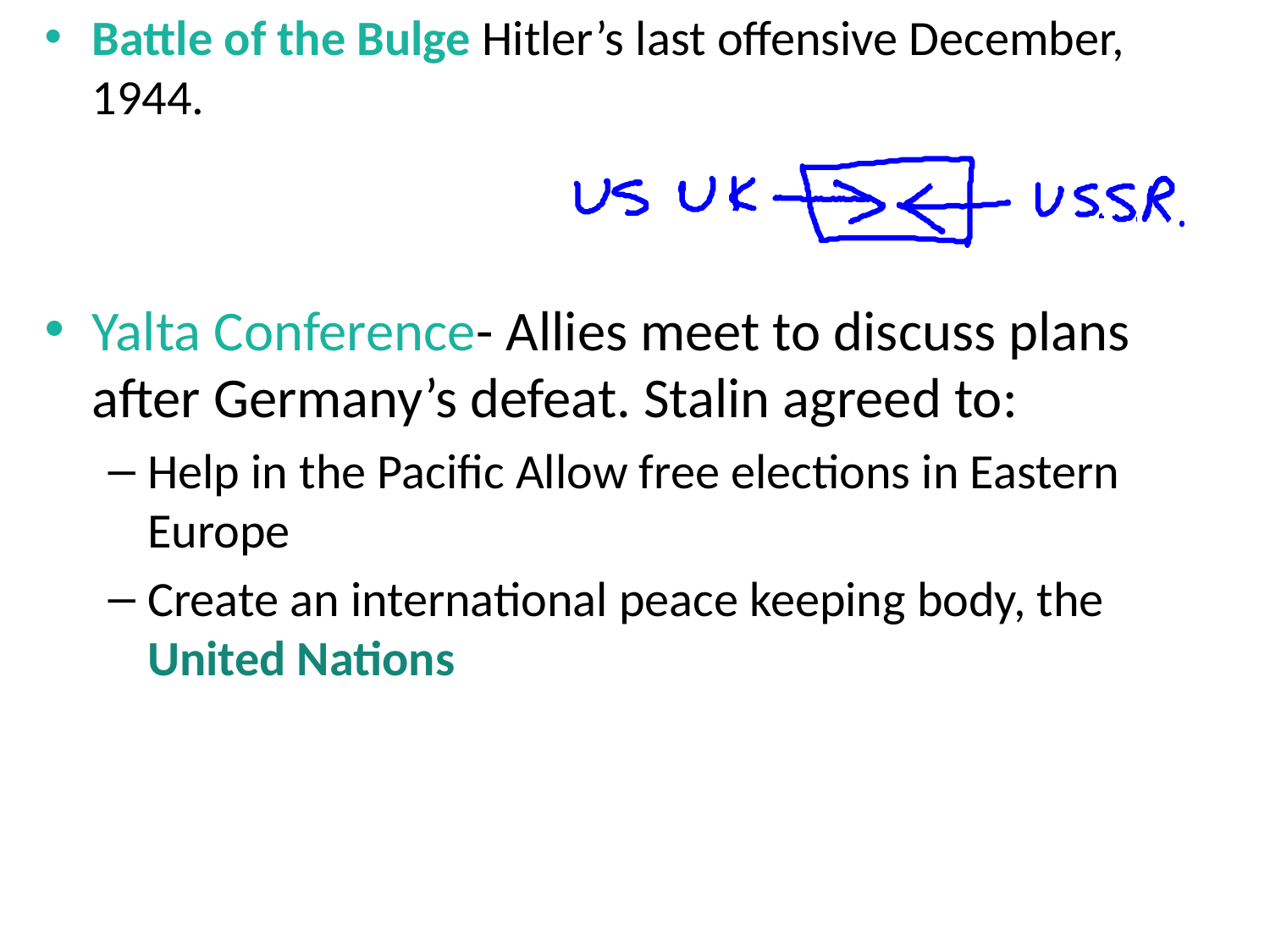

Battle of the Bulge Hitler’s last offensive December, 1944.

Yalta Conference- Allies meet to discuss plans after Germany’s defeat. Stalin agreed to:
Help in the Pacific Allow free elections in Eastern Europe
Create an international peace keeping body, the United Nations